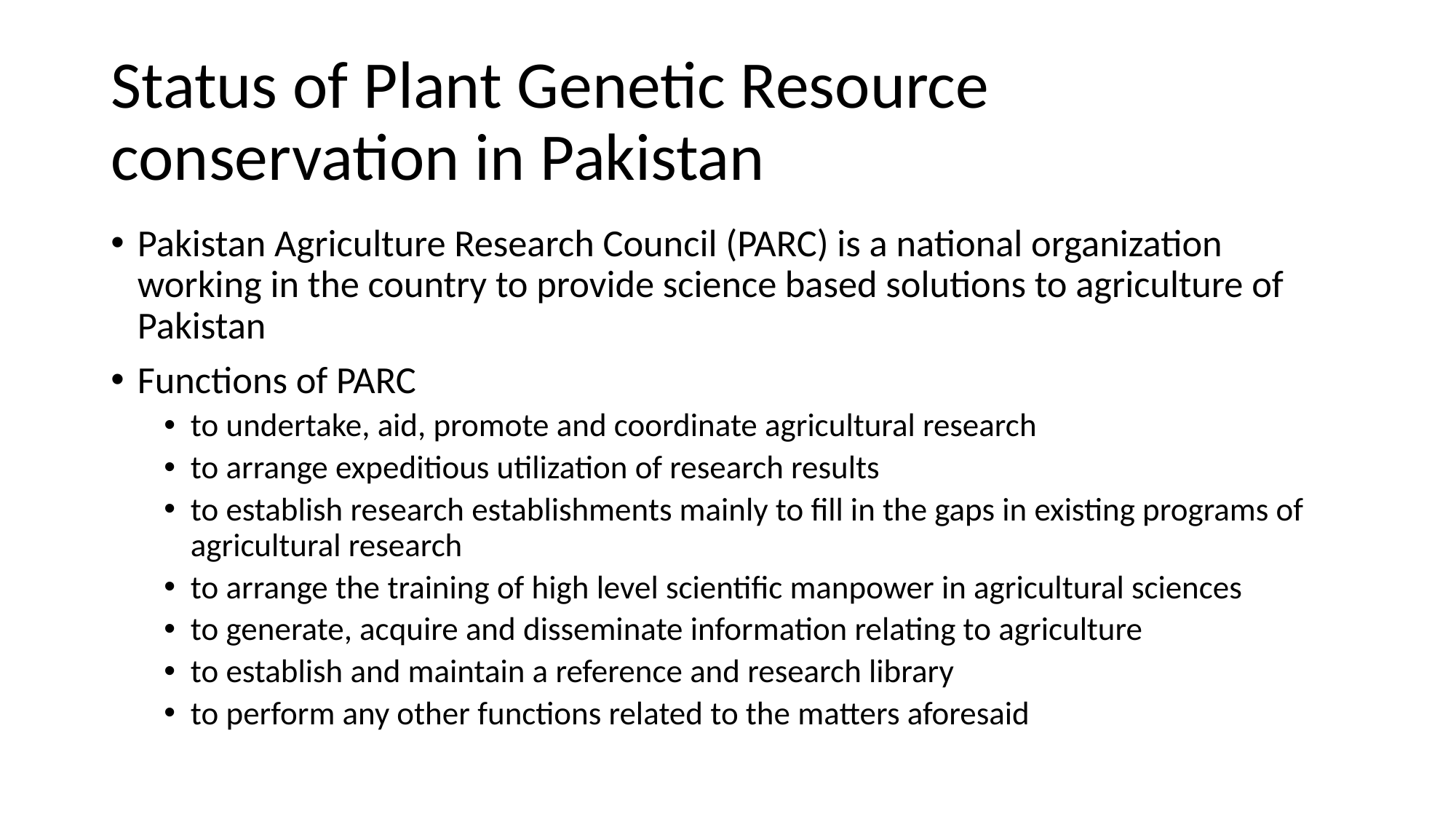

# Status of Plant Genetic Resource conservation in Pakistan
Pakistan Agriculture Research Council (PARC) is a national organization working in the country to provide science based solutions to agriculture of Pakistan
Functions of PARC
to undertake, aid, promote and coordinate agricultural research
to arrange expeditious utilization of research results
to establish research establishments mainly to fill in the gaps in existing programs of agricultural research
to arrange the training of high level scientific manpower in agricultural sciences
to generate, acquire and disseminate information relating to agriculture
to establish and maintain a reference and research library
to perform any other functions related to the matters aforesaid